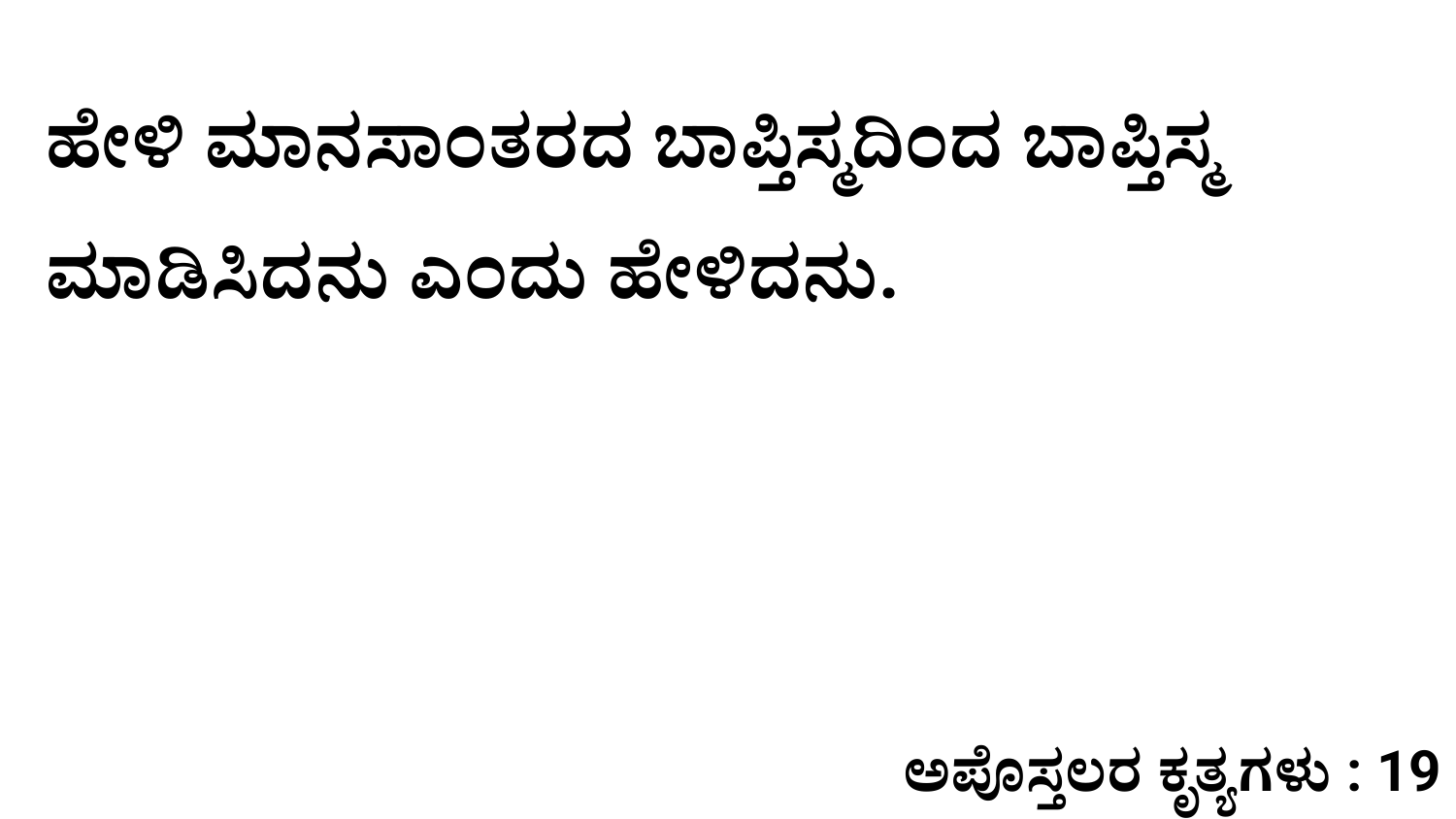

ಹೇಳಿ ಮಾನಸಾಂತರದ ಬಾಪ್ತಿಸ್ಮದಿಂದ ಬಾಪ್ತಿಸ್ಮ ಮಾಡಿಸಿದನು ಎಂದು ಹೇಳಿದನು.
ಅಪೊಸ್ತಲರ ಕೃತ್ಯಗಳು : 19